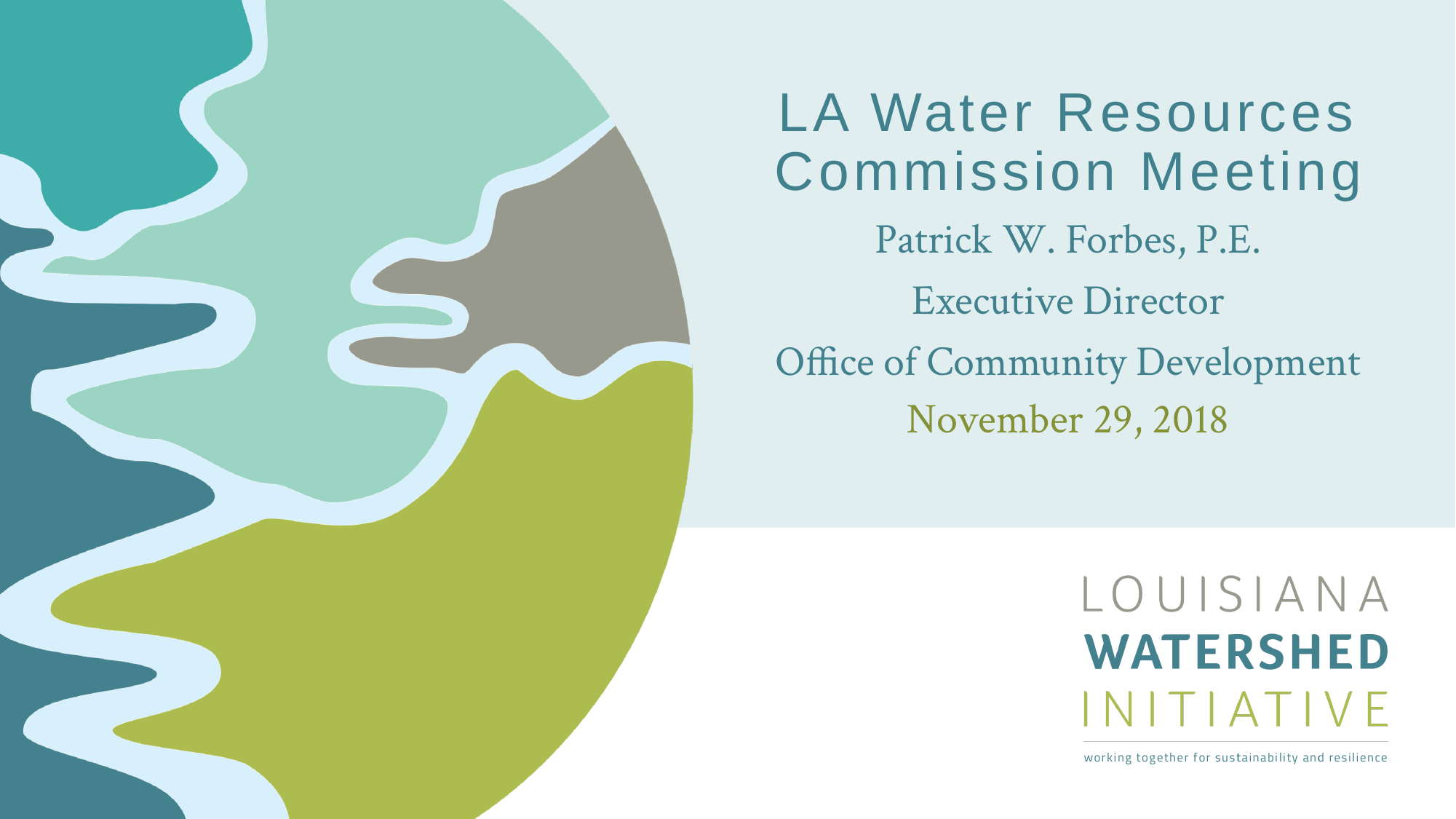

LA Water Resources Commission Meeting
Patrick W. Forbes, P.E.
Executive Director
Office of Community Development
November 29, 2018